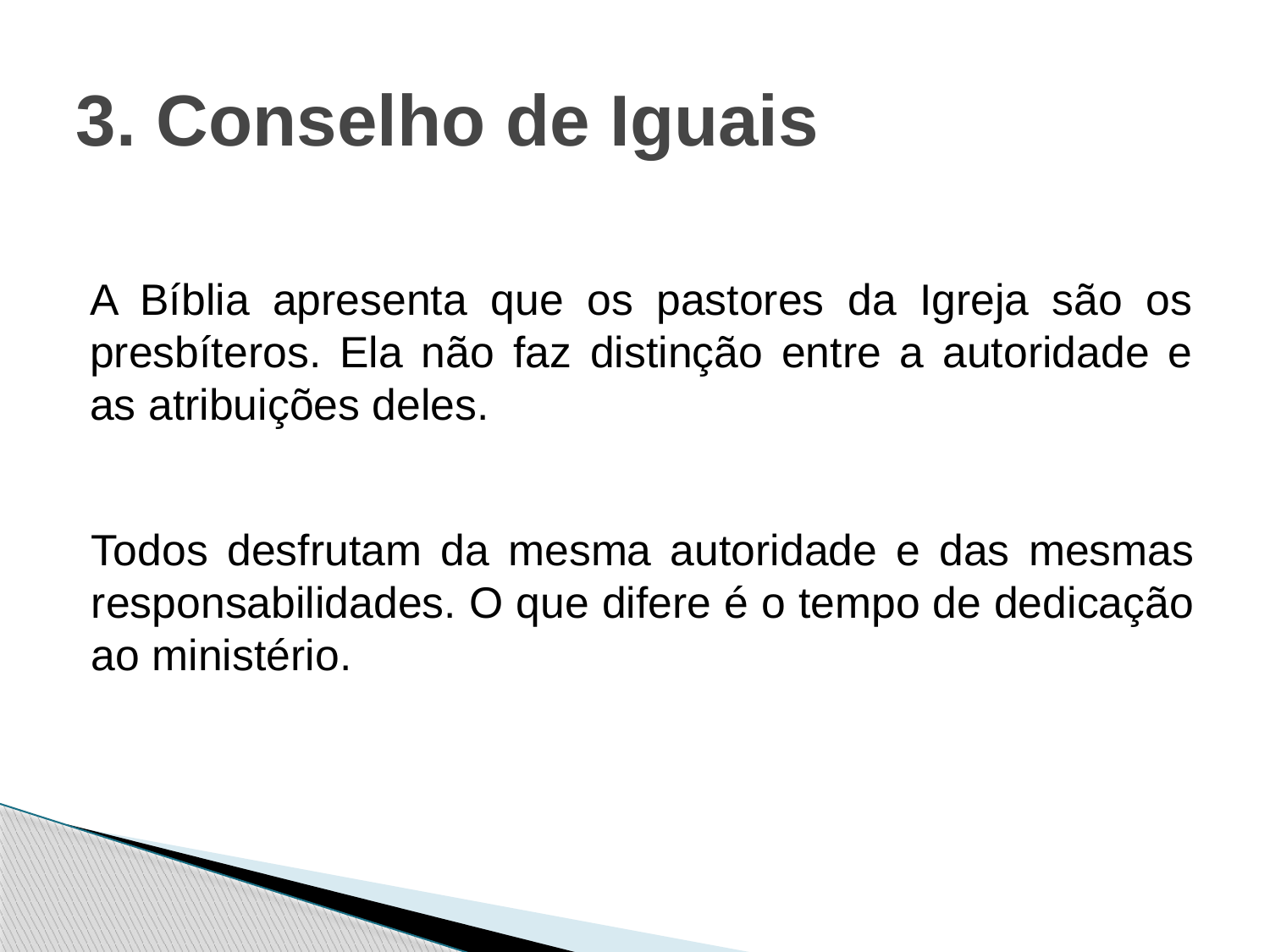

# 3. Conselho de Iguais
A Bíblia apresenta que os pastores da Igreja são os presbíteros. Ela não faz distinção entre a autoridade e as atribuições deles.

Todos desfrutam da mesma autoridade e das mesmas responsabilidades. O que difere é o tempo de dedicação ao ministério.